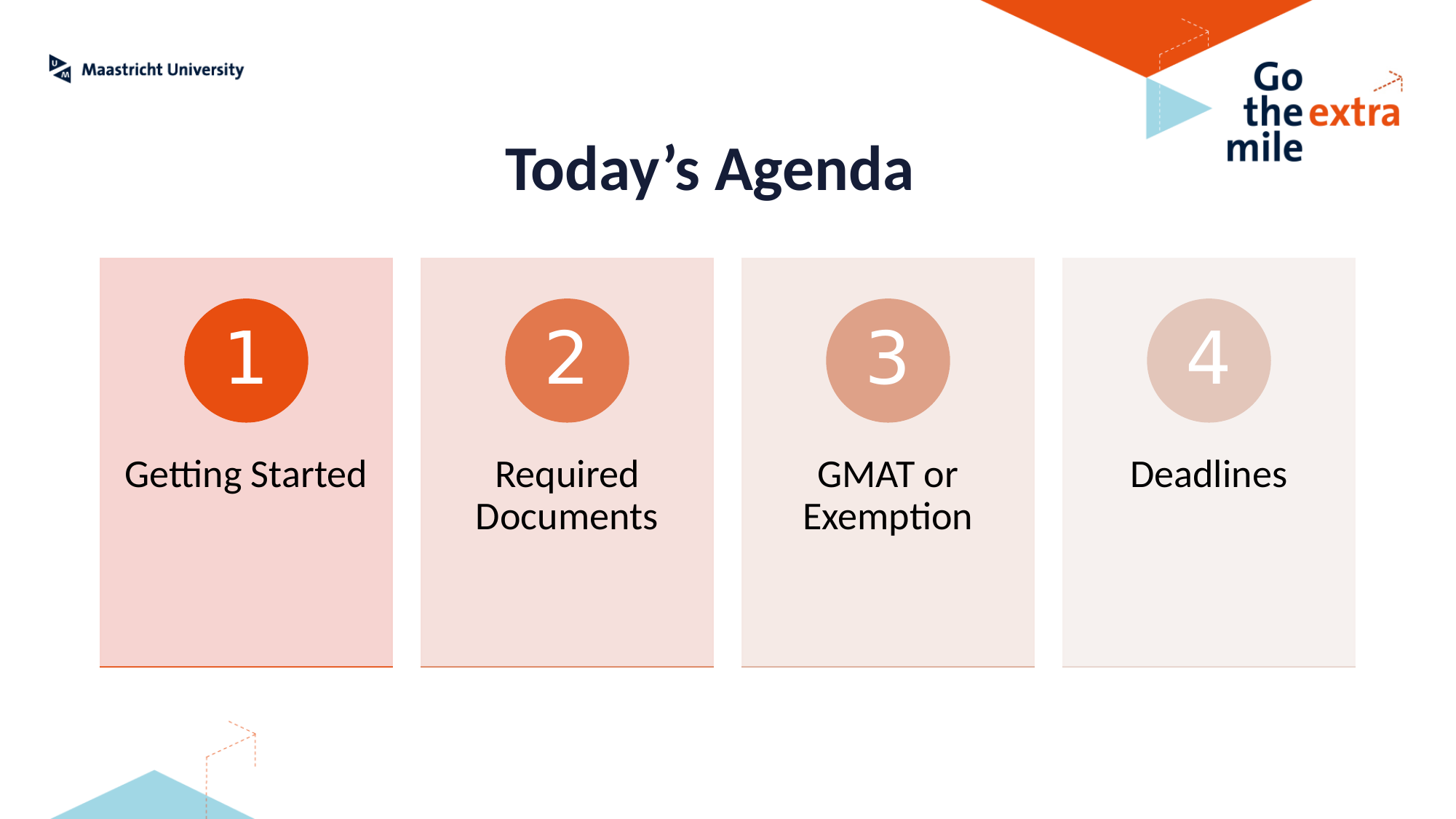

Today’s Agenda
Getting Started
1
Required Documents
2
GMAT or Exemption
3
Deadlines
4